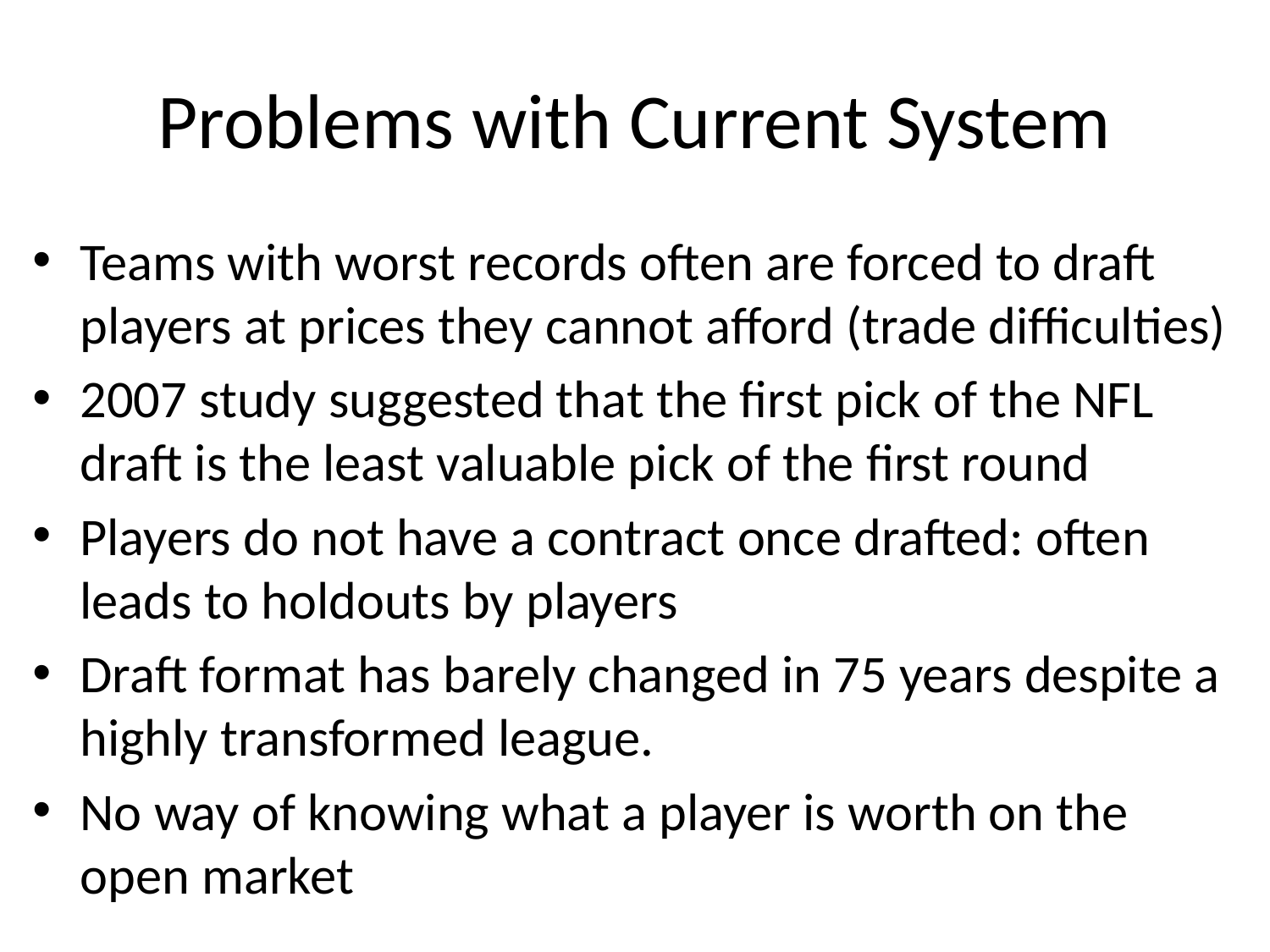

# Problems with Current System
Teams with worst records often are forced to draft players at prices they cannot afford (trade difficulties)
2007 study suggested that the first pick of the NFL draft is the least valuable pick of the first round
Players do not have a contract once drafted: often leads to holdouts by players
Draft format has barely changed in 75 years despite a highly transformed league.
No way of knowing what a player is worth on the open market